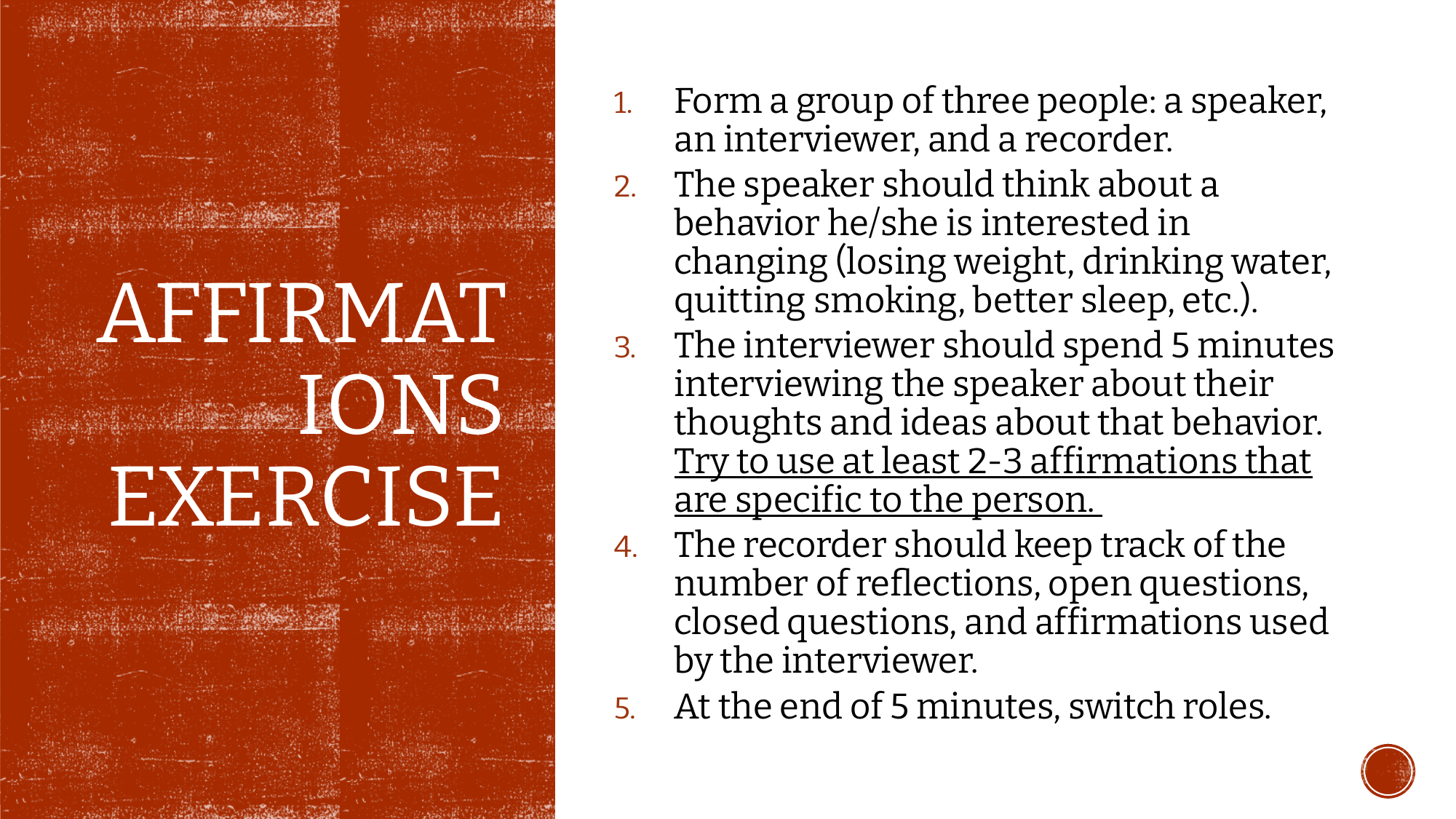

# Affirmations Exercise
Form a group of three people: a speaker, an interviewer, and a recorder.
The speaker should think about a behavior he/she is interested in changing (losing weight, drinking water, quitting smoking, better sleep, etc.).
The interviewer should spend 5 minutes interviewing the speaker about their thoughts and ideas about that behavior. Try to use at least 2-3 affirmations that are specific to the person.
The recorder should keep track of the number of reflections, open questions, closed questions, and affirmations used by the interviewer.
At the end of 5 minutes, switch roles.